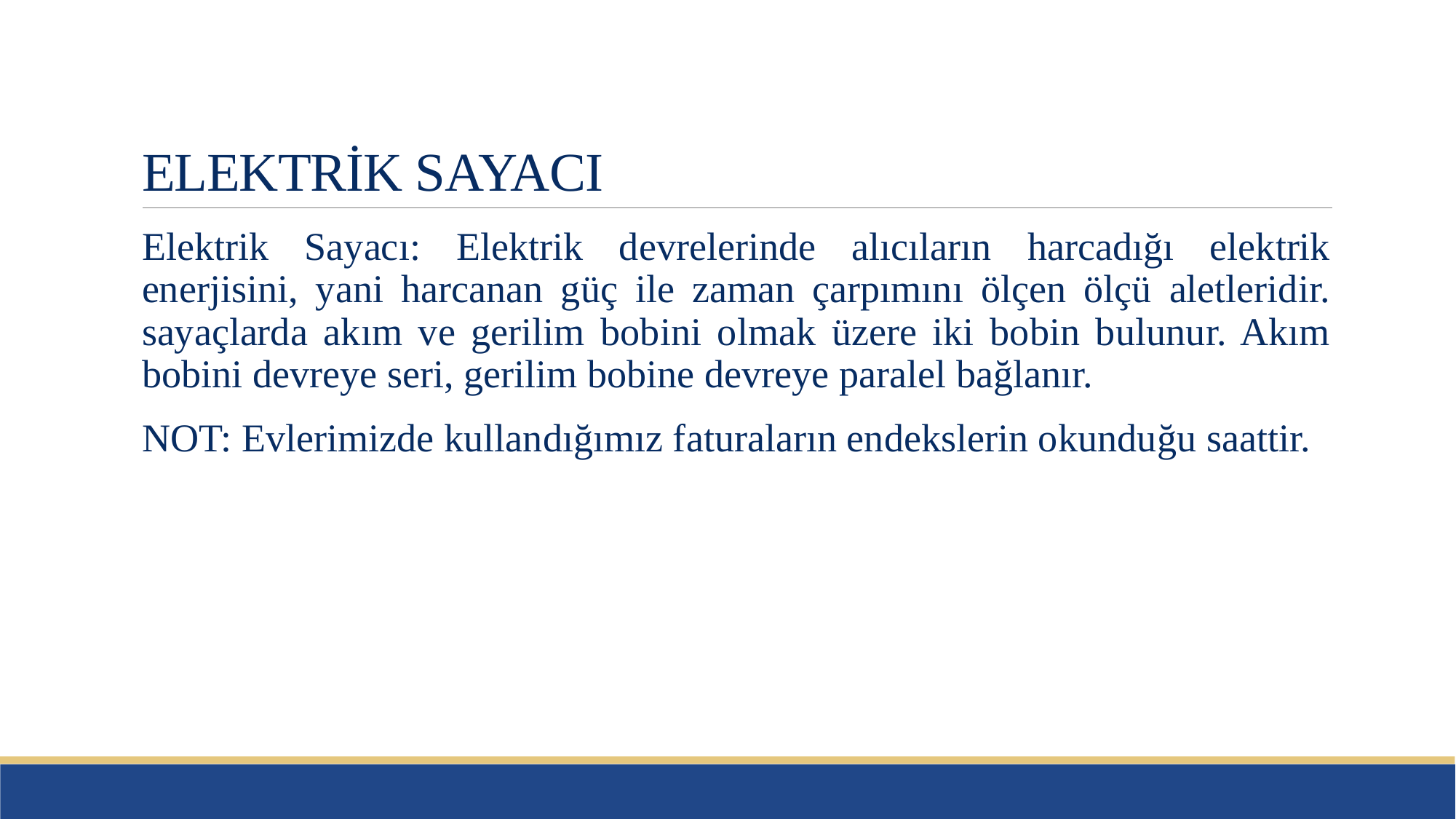

# ELEKTRİK SAYACI
Elektrik Sayacı: Elektrik devrelerinde alıcıların harcadığı elektrik enerjisini, yani harcanan güç ile zaman çarpımını ölçen ölçü aletleridir. sayaçlarda akım ve gerilim bobini olmak üzere iki bobin bulunur. Akım bobini devreye seri, gerilim bobine devreye paralel bağlanır.
NOT: Evlerimizde kullandığımız faturaların endekslerin okunduğu saattir.